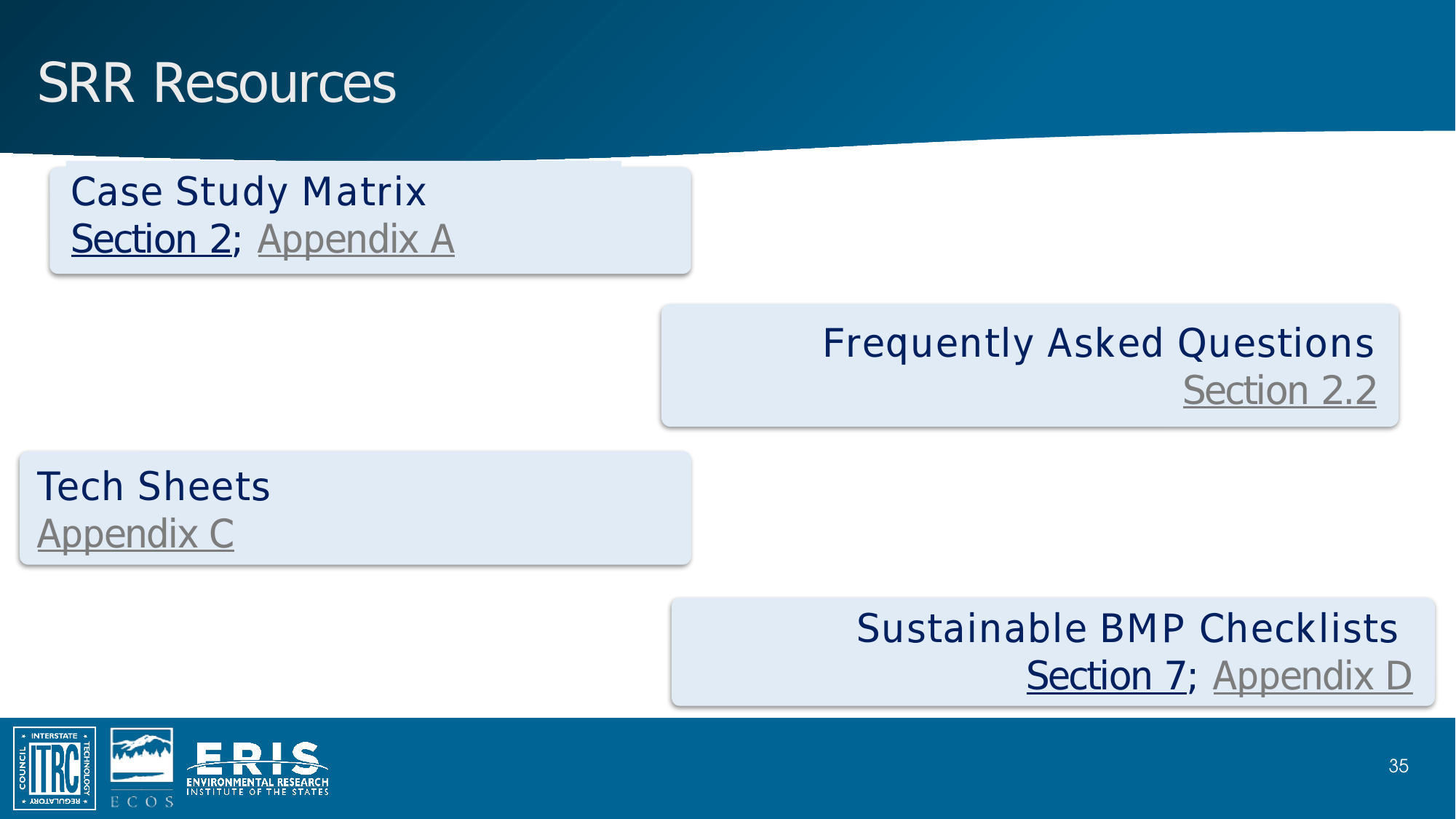

# SRR Resources

Case Study Matrix
Section 2; Appendix A

Sustainable BMP Checklists
Section 7; Appendix D

Frequently Asked Questions
Section 2.2
Tech Sheets
Appendix C
35